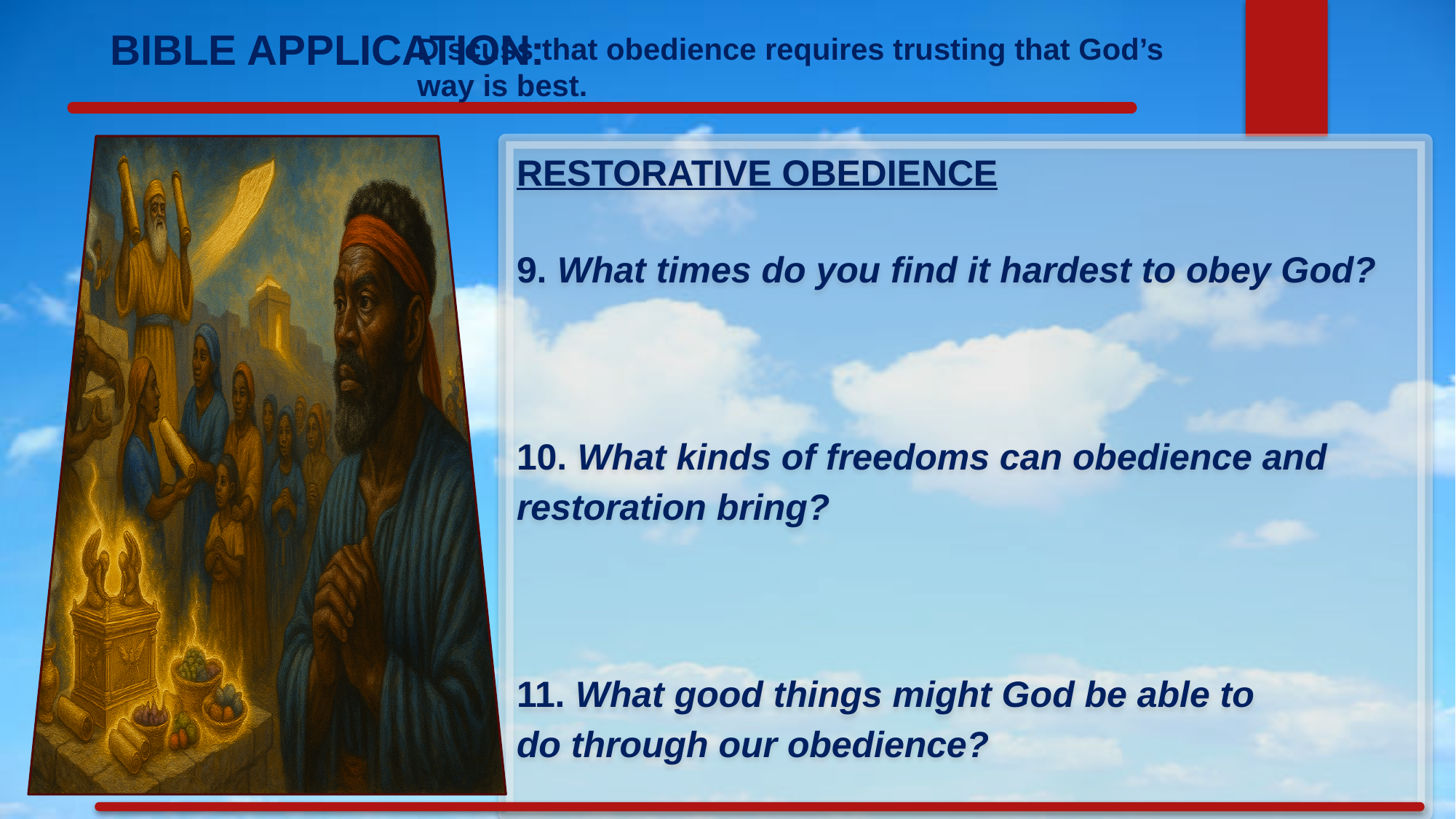

Bible Application:
Discuss that obedience requires trusting that God’s way is best.

Restorative Obedience

9. What times do you find it hardest to obey God?

10. What kinds of freedoms can obedience and restoration bring?

11. What good things might God be able to do through our obedience?